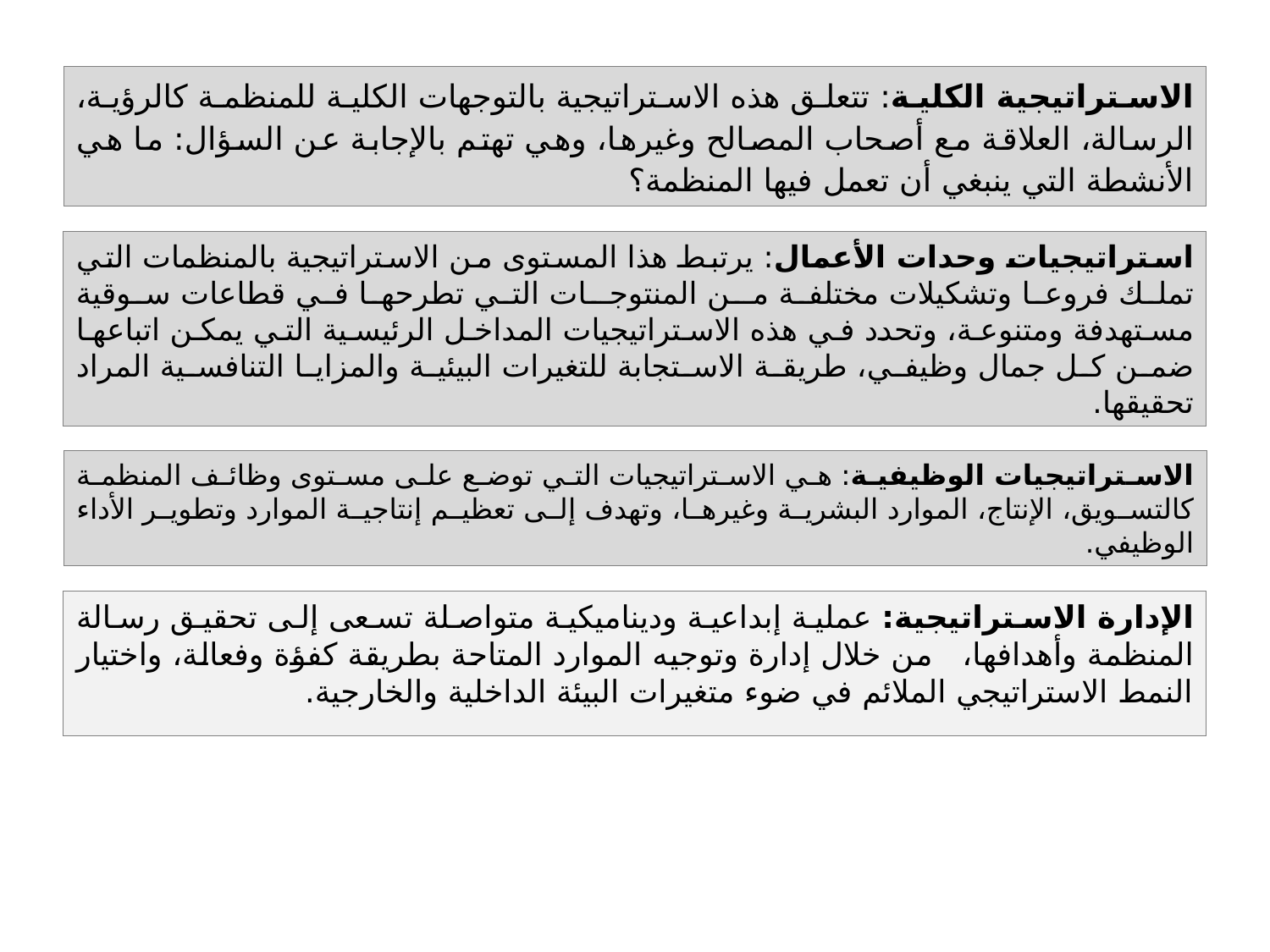

الاستراتيجية الكلية: تتعلق هذه الاستراتيجية بالتوجهات الكلية للمنظمة كالرؤية، الرسالة، العلاقة مع أصحاب المصالح وغيرها، وهي تهتم بالإجابة عن السؤال: ما هي الأنشطة التي ينبغي أن تعمل فيها المنظمة؟

استراتيجيات وحدات الأعمال: يرتبط هذا المستوى من الاستراتيجية بالمنظمات التي تملك فروعا وتشكيلات مختلفة مـن المنتوجـات التي تطرحها في قطاعات سوقية مستهدفة ومتنوعة، وتحدد في هذه الاستراتيجيات المداخل الرئيسية التي يمكن اتباعها ضمن كل جمال وظيفي، طريقة الاستجابة للتغيرات البيئية والمزايا التنافسية المراد تحقيقها.
الاستراتيجيات الوظيفية: هي الاستراتيجيات التي توضع على مستوى وظائف المنظمة كالتسويق، الإنتاج، الموارد البشرية وغيرها، وتهدف إلى تعظيم إنتاجية الموارد وتطوير الأداء الوظيفي.

الإدارة الاستراتيجية: عملية إبداعية وديناميكية متواصلة تسعى إلى تحقيق رسالة المنظمة وأهدافها،   من خلال إدارة وتوجيه الموارد المتاحة بطريقة كفؤة وفعالة، واختيار النمط الاستراتيجي الملائم في ضوء متغيرات البيئة الداخلية والخارجية.